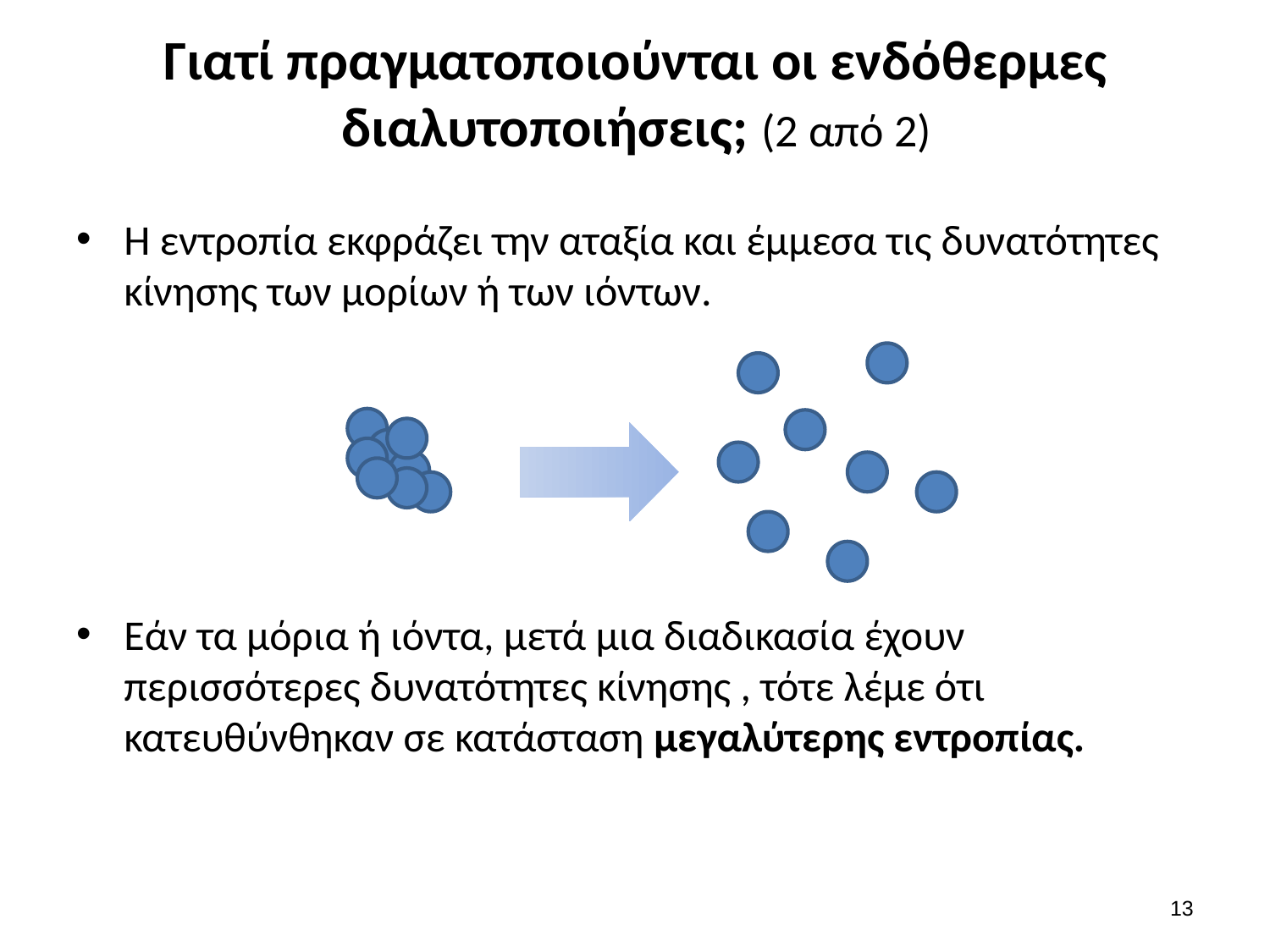

# Γιατί πραγματοποιούνται οι ενδόθερμες διαλυτοποιήσεις; (2 από 2)
Η εντροπία εκφράζει την αταξία και έμμεσα τις δυνατότητες κίνησης των μορίων ή των ιόντων.
Εάν τα μόρια ή ιόντα, μετά μια διαδικασία έχουν περισσότερες δυνατότητες κίνησης , τότε λέμε ότι κατευθύνθηκαν σε κατάσταση μεγαλύτερης εντροπίας.

13